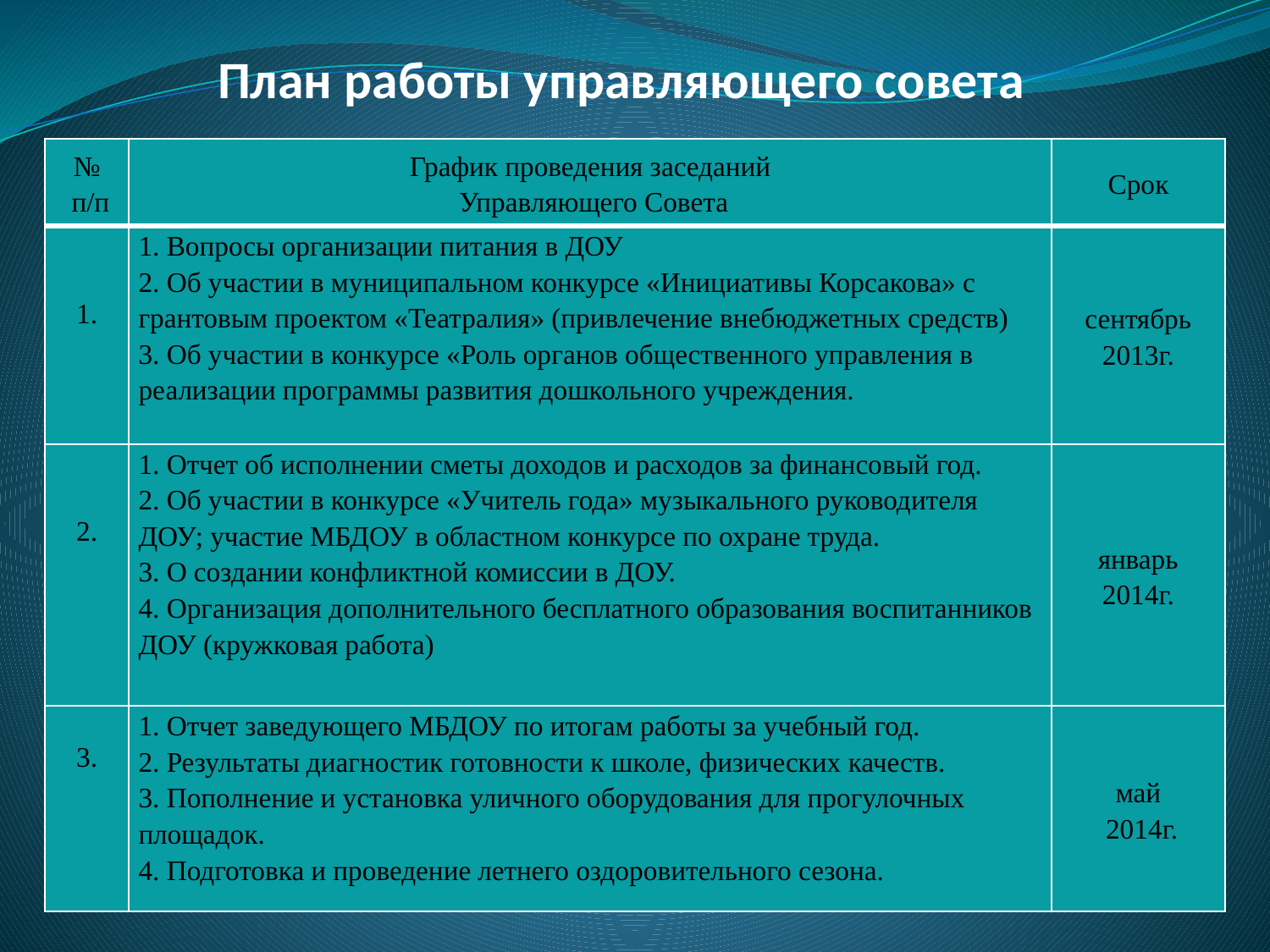

# План работы управляющего совета
| № п/п | График проведения заседаний Управляющего Совета | Срок |
| --- | --- | --- |
| 1. | 1. Вопросы организации питания в ДОУ 2. Об участии в муниципальном конкурсе «Инициативы Корсакова» с грантовым проектом «Театралия» (привлечение внебюджетных средств) 3. Об участии в конкурсе «Роль органов общественного управления в реализации программы развития дошкольного учреждения. | сентябрь 2013г. |
| 2. | 1. Отчет об исполнении сметы доходов и расходов за финансовый год. 2. Об участии в конкурсе «Учитель года» музыкального руководителя ДОУ; участие МБДОУ в областном конкурсе по охране труда. 3. О создании конфликтной комиссии в ДОУ. 4. Организация дополнительного бесплатного образования воспитанников ДОУ (кружковая работа) | январь 2014г. |
| 3. | 1. Отчет заведующего МБДОУ по итогам работы за учебный год. 2. Результаты диагностик готовности к школе, физических качеств. 3. Пополнение и установка уличного оборудования для прогулочных площадок. 4. Подготовка и проведение летнего оздоровительного сезона. | май 2014г. |